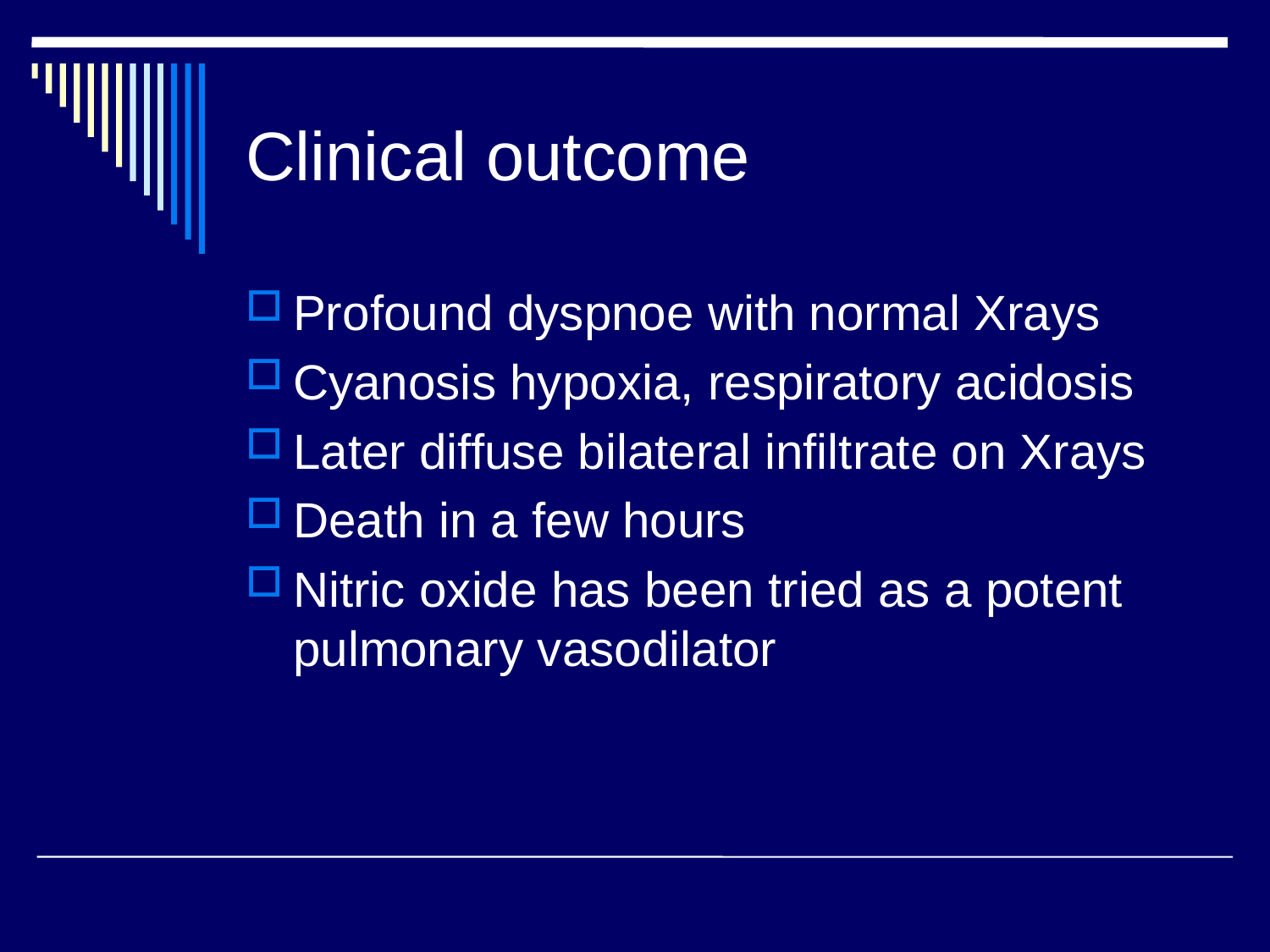

# Clinical outcome
Profound dyspnoe with normal Xrays
Cyanosis hypoxia, respiratory acidosis
Later diffuse bilateral infiltrate on Xrays
Death in a few hours
Nitric oxide has been tried as a potent pulmonary vasodilator